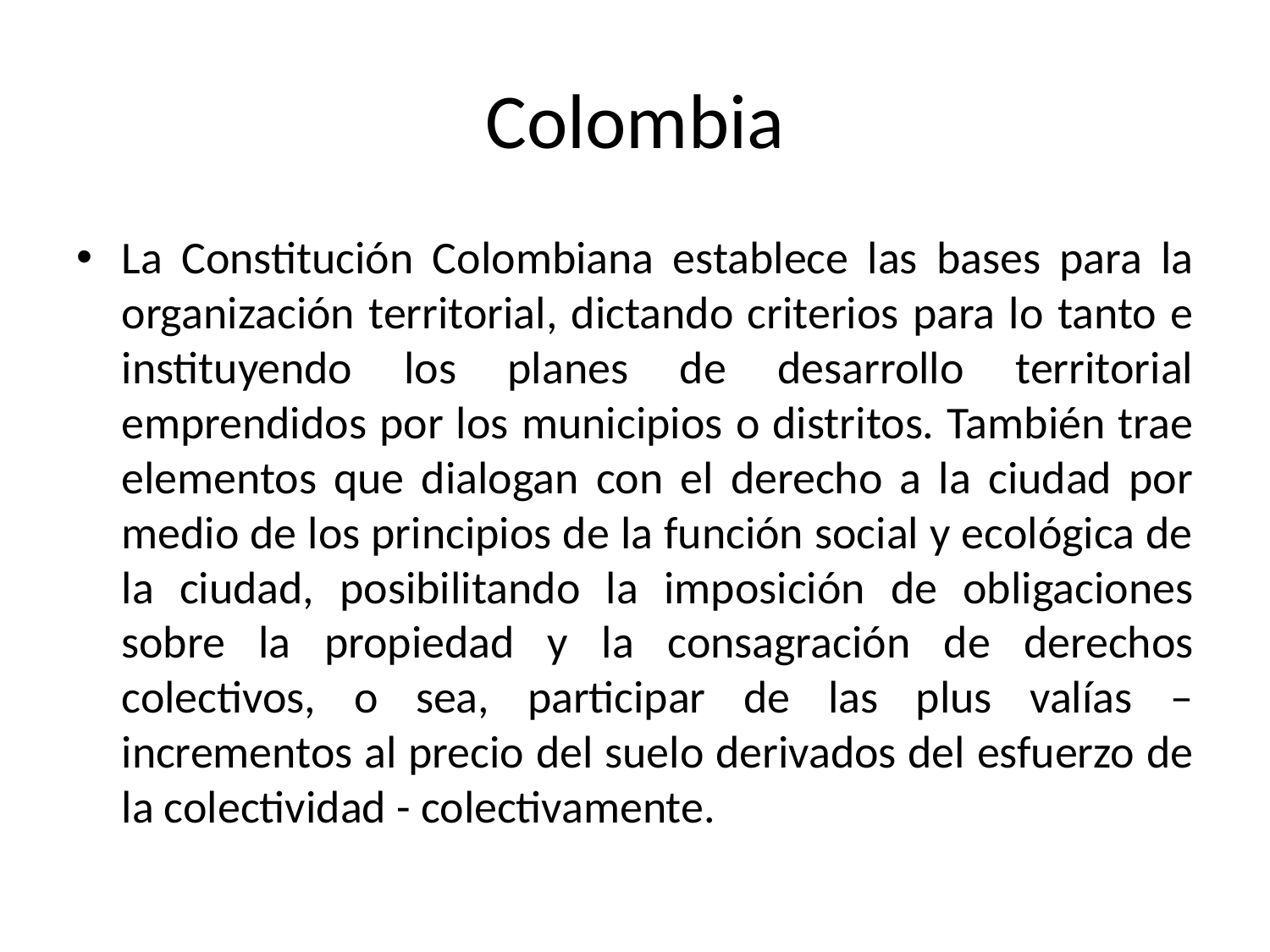

# Colombia
La Constitución Colombiana establece las bases para la organización territorial, dictando criterios para lo tanto e instituyendo los planes de desarrollo territorial emprendidos por los municipios o distritos. También trae elementos que dialogan con el derecho a la ciudad por medio de los principios de la función social y ecológica de la ciudad, posibilitando la imposición de obligaciones sobre la propiedad y la consagración de derechos colectivos, o sea, participar de las plus valías – incrementos al precio del suelo derivados del esfuerzo de la colectividad - colectivamente.